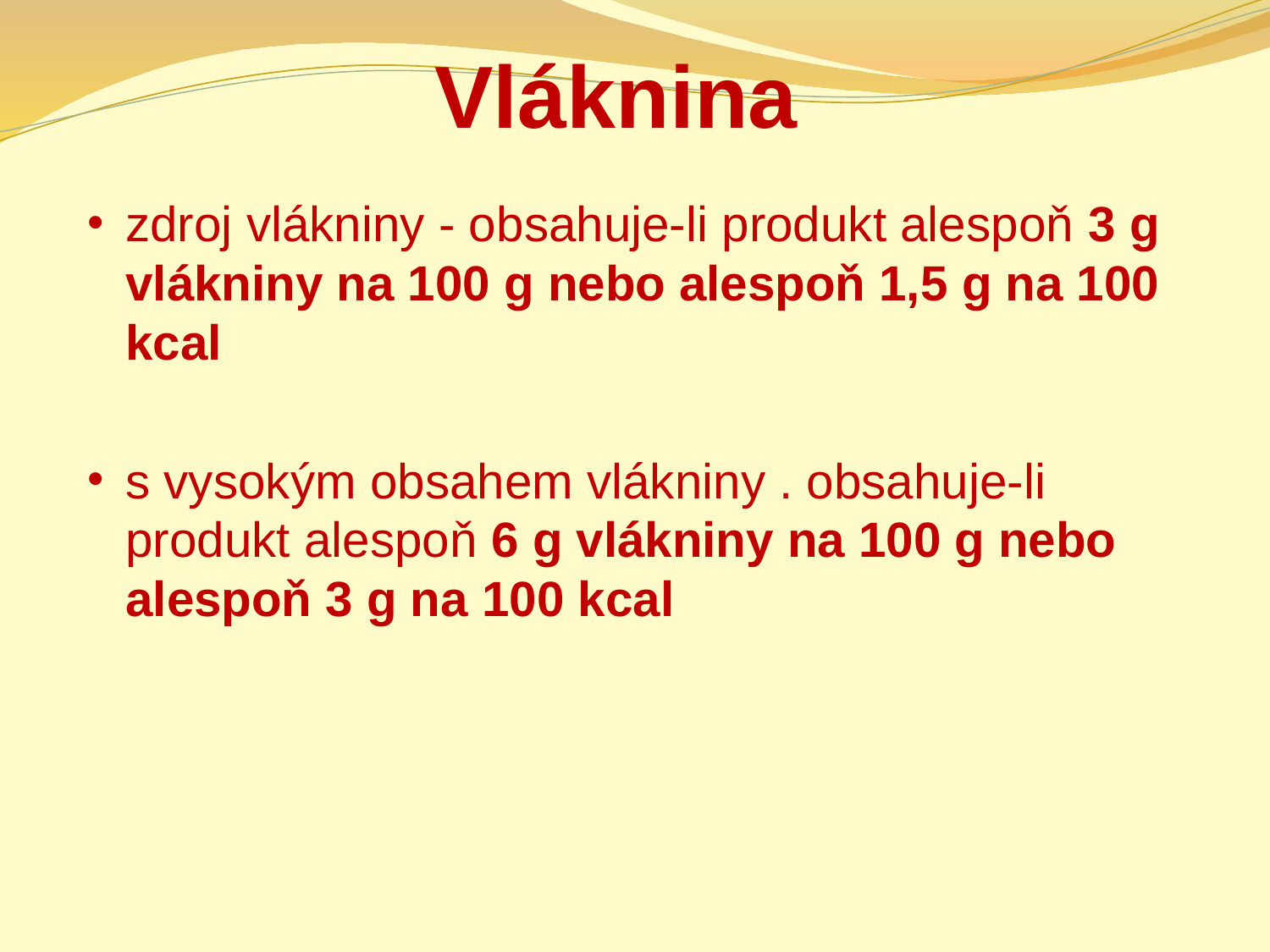

# Vláknina
zdroj vlákniny - obsahuje-li produkt alespoň 3 g vlákniny na 100 g nebo alespoň 1,5 g na 100 kcal

s vysokým obsahem vlákniny . obsahuje-li produkt alespoň 6 g vlákniny na 100 g nebo alespoň 3 g na 100 kcal